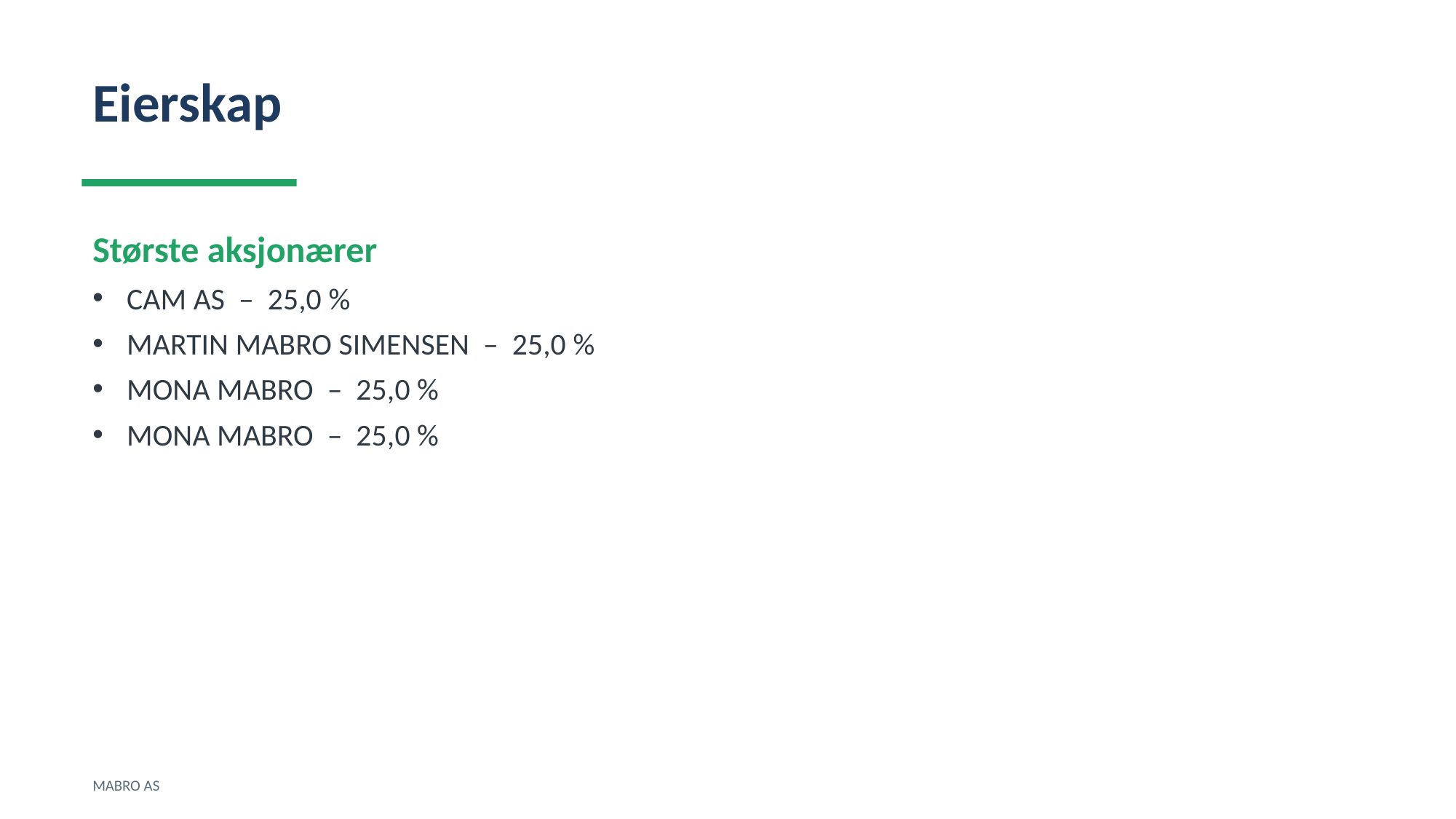

Eierskap

Største aksjonærer
CAM AS  –  25,0 %
MARTIN MABRO SIMENSEN  –  25,0 %
MONA MABRO  –  25,0 %
MONA MABRO  –  25,0 %
MABRO AS